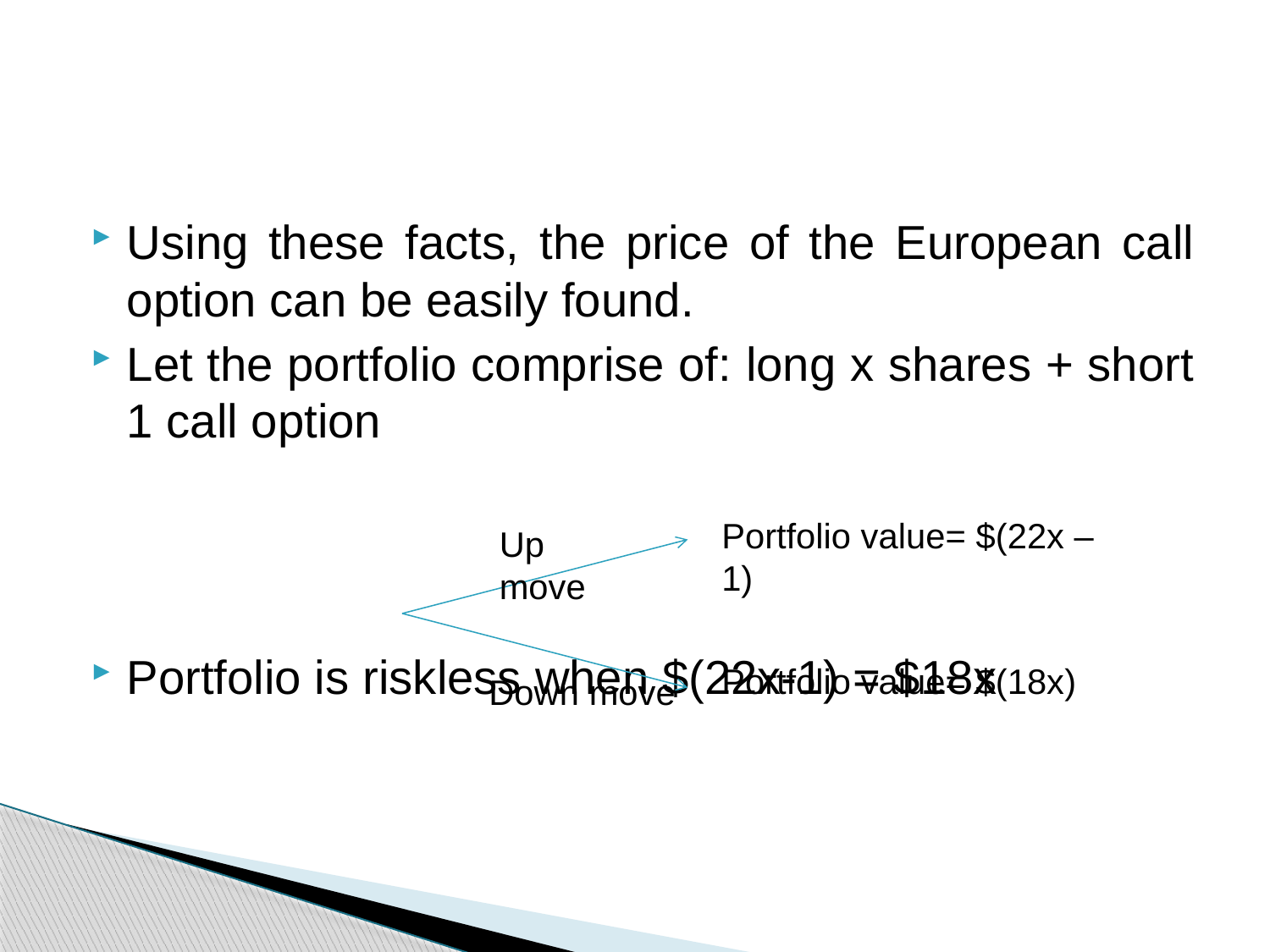

Using these facts, the price of the European call option can be easily found.
Let the portfolio comprise of: long x shares + short 1 call option

Portfolio is riskless when $(22x-1) = $18x
Portfolio value= $(22x – 1)
Up move
Portfolio value= $(18x)
Down move